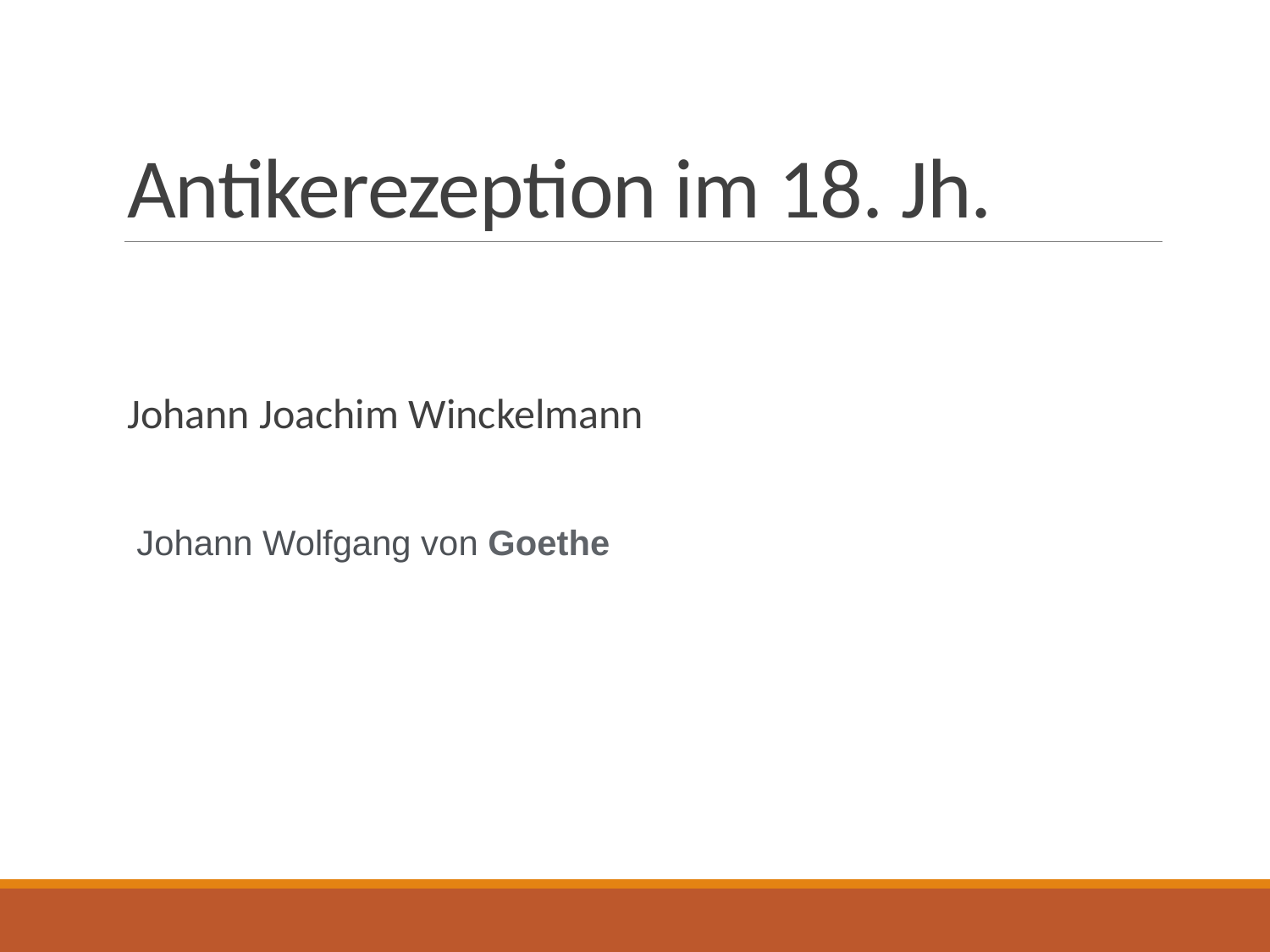

# Antikerezeption im 18. Jh.

Johann Joachim Winckelmann

 Johann Wolfgang von Goethe